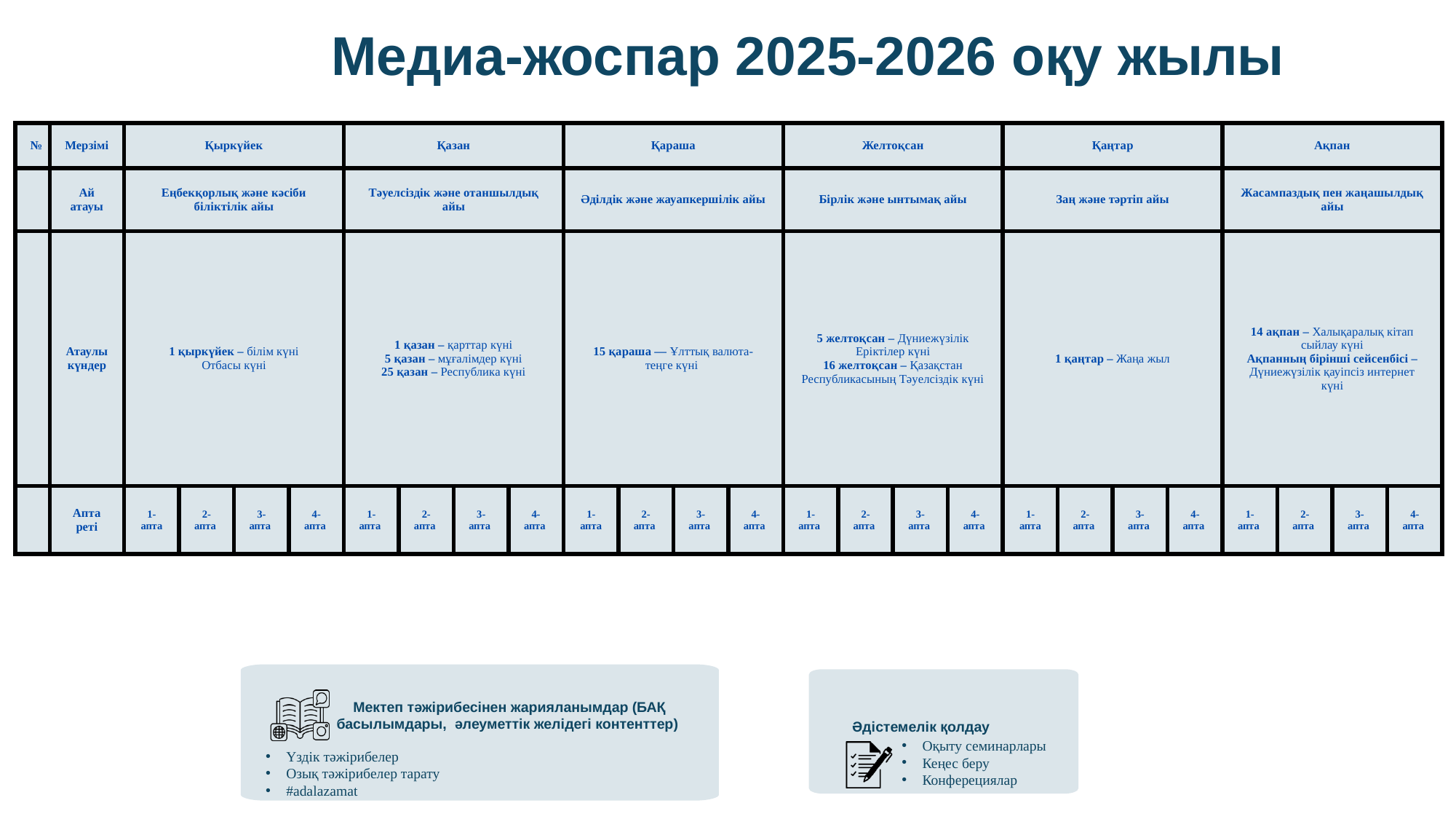

Медиа-жоспар 2025-2026 оқу жылы

| № | Мерзімі | Қыркүйек |  |  |  | Қазан |  |  |  | Қараша |  |  |  | Желтоқсан |  |  |  | Қаңтар |  |  |  | Ақпан |  |  |  |
| --- | --- | --- | --- | --- | --- | --- | --- | --- | --- | --- | --- | --- | --- | --- | --- | --- | --- | --- | --- | --- | --- | --- | --- | --- | --- |
|  | Ай атауы | Еңбекқорлық және кәсіби біліктілік айы |  |  |  | Тәуелсіздік және отаншылдық айы |  |  |  | Әділдік және жауапкершілік айы |  |  |  | Бірлік және ынтымақ айы |  |  |  | Заң және тәртіп айы |  |  |  | Жасампаздық пен жаңашылдық айы |  |  |  |
|  | Атаулы күндер | 1 қыркүйек – білім күні Отбасы күні |  |  |  | 1 қазан – қарттар күні 5 қазан – мұғалімдер күні 25 қазан – Республика күні |  |  |  | 15 қараша — Ұлттық валюта- теңге күні |  |  |  | 5 желтоқсан – Дүниежүзілік Еріктілер күні 16 желтоқсан – Қазақстан Республикасының Тәуелсіздік күні |  |  |  | 1 қаңтар – Жаңа жыл |  |  |  | 14 ақпан – Халықаралық кітап сыйлау күні Ақпанның бірінші сейсенбісі – Дүниежүзілік қауіпсіз интернет күні |  |  |  |
|  | Апта реті | 1-апта | 2-апта | 3-апта | 4-апта | 1-апта | 2-апта | 3-апта | 4-апта | 1-апта | 2-апта | 3-апта | 4-апта | 1-апта | 2-апта | 3-апта | 4-апта | 1-апта | 2-апта | 3-апта | 4-апта | 1-апта | 2-апта | 3-апта | 4-апта |

Әдістемелік қолдау
Мектеп тәжірибесінен жарияланымдар (БАҚ басылымдары,  әлеуметтік желідегі контенттер)
Оқыту семинарлары
Кеңес беру
Конферециялар

Үздік тәжірибелер
Озық тәжірибелер тарату
#adalazamat